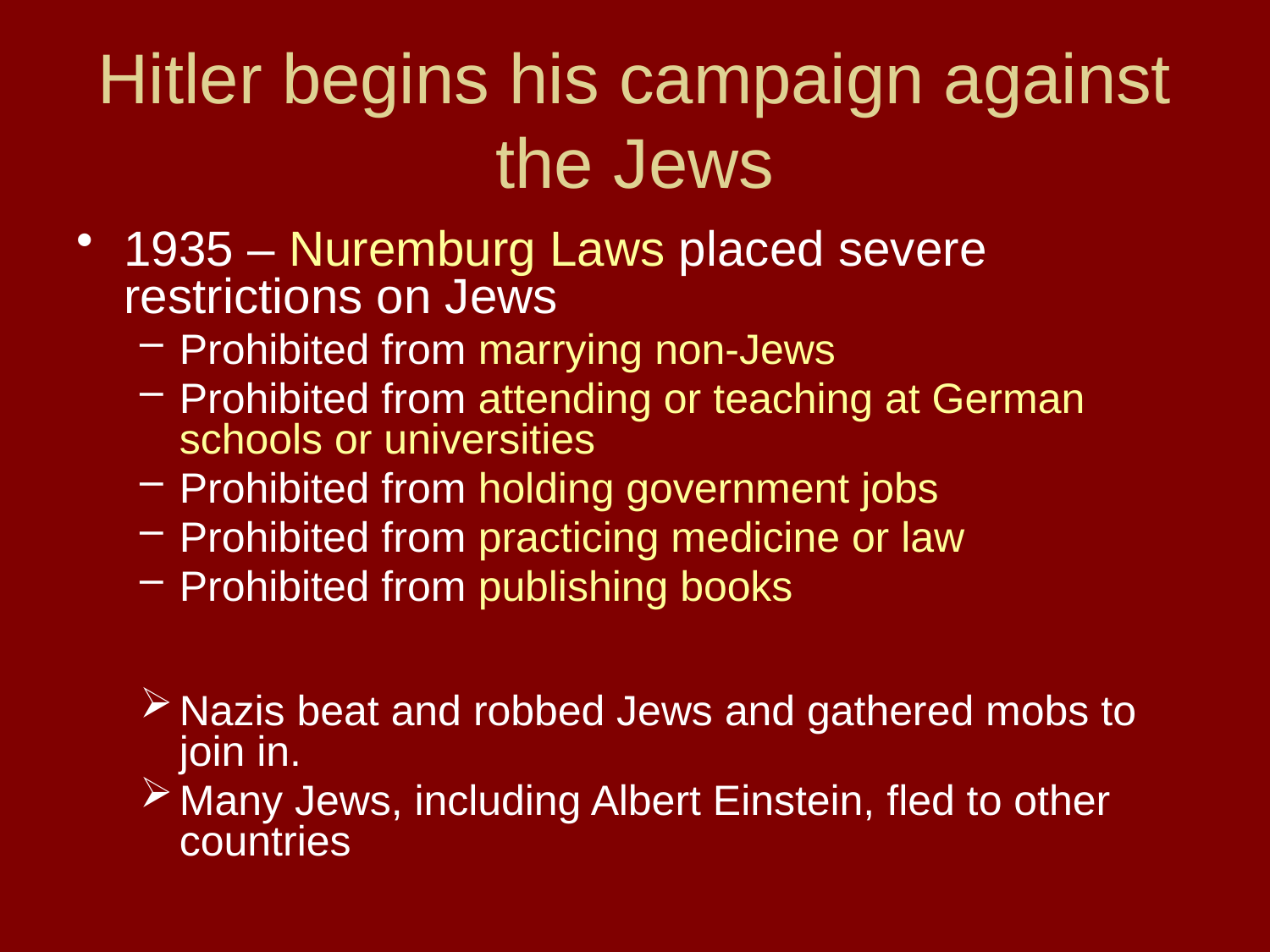

# Hitler begins his campaign against the Jews
1935 – Nuremburg Laws placed severe restrictions on Jews
Prohibited from marrying non-Jews
Prohibited from attending or teaching at German schools or universities
Prohibited from holding government jobs
Prohibited from practicing medicine or law
Prohibited from publishing books

Nazis beat and robbed Jews and gathered mobs to join in.
Many Jews, including Albert Einstein, fled to other countries